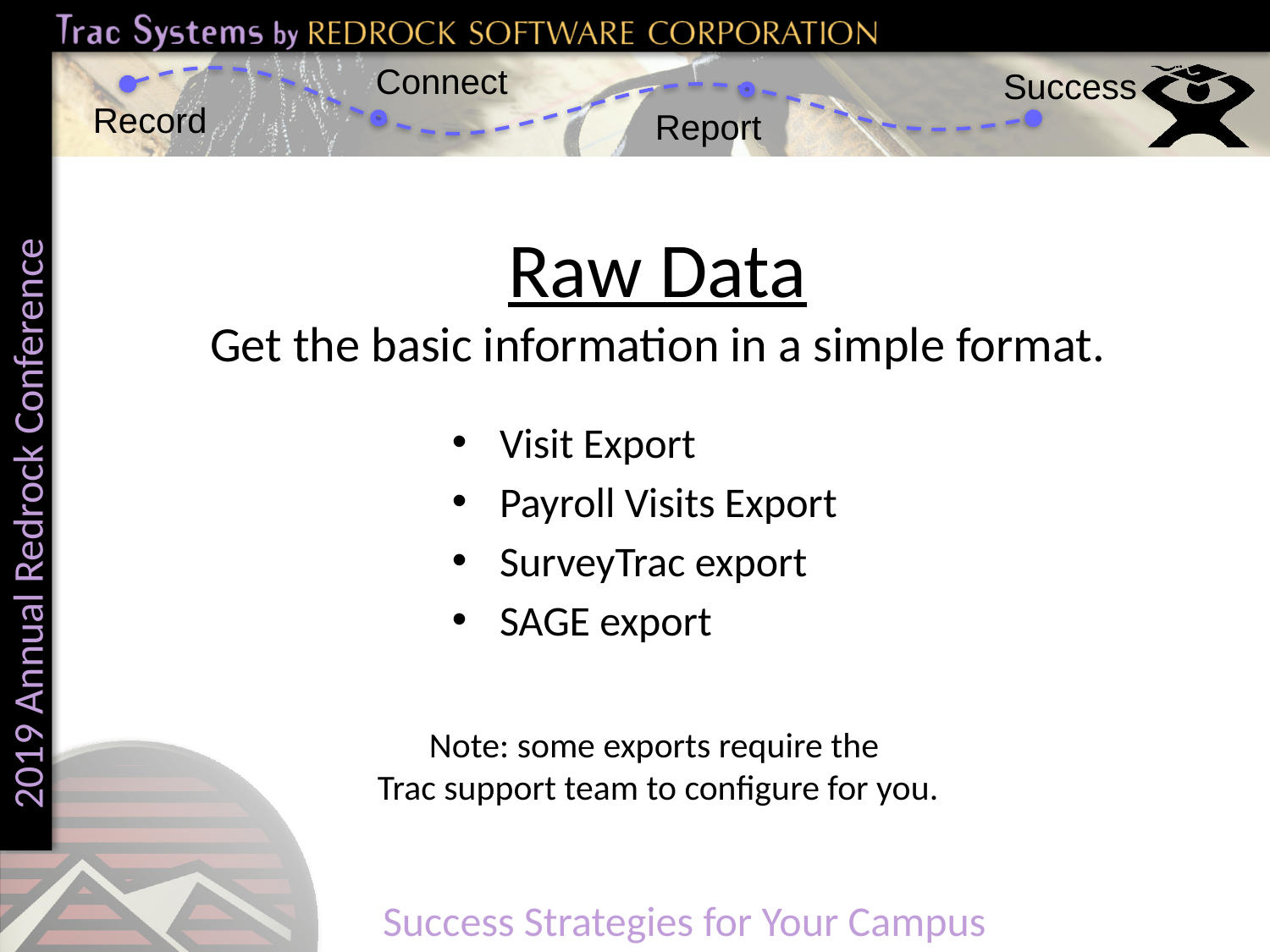

# Raw Data Get the basic information in a simple format.
Visit Export
Payroll Visits Export
SurveyTrac export
SAGE export

Note: some exports require the
Trac support team to configure for you.